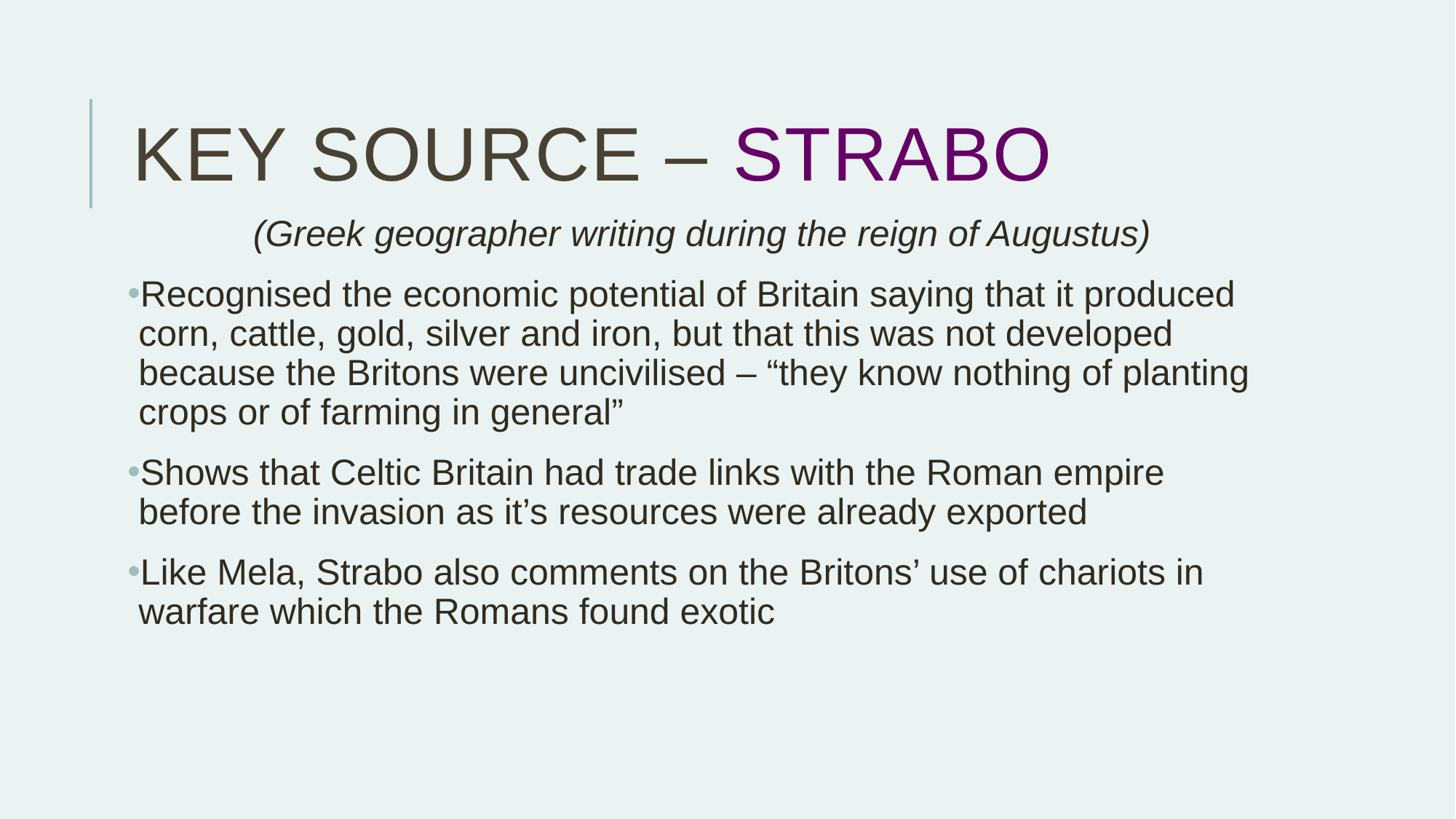

# Key Source – Strabo
(Greek geographer writing during the reign of Augustus)
Recognised the economic potential of Britain saying that it produced corn, cattle, gold, silver and iron, but that this was not developed because the Britons were uncivilised – “they know nothing of planting crops or of farming in general”
Shows that Celtic Britain had trade links with the Roman empire before the invasion as it’s resources were already exported
Like Mela, Strabo also comments on the Britons’ use of chariots in warfare which the Romans found exotic